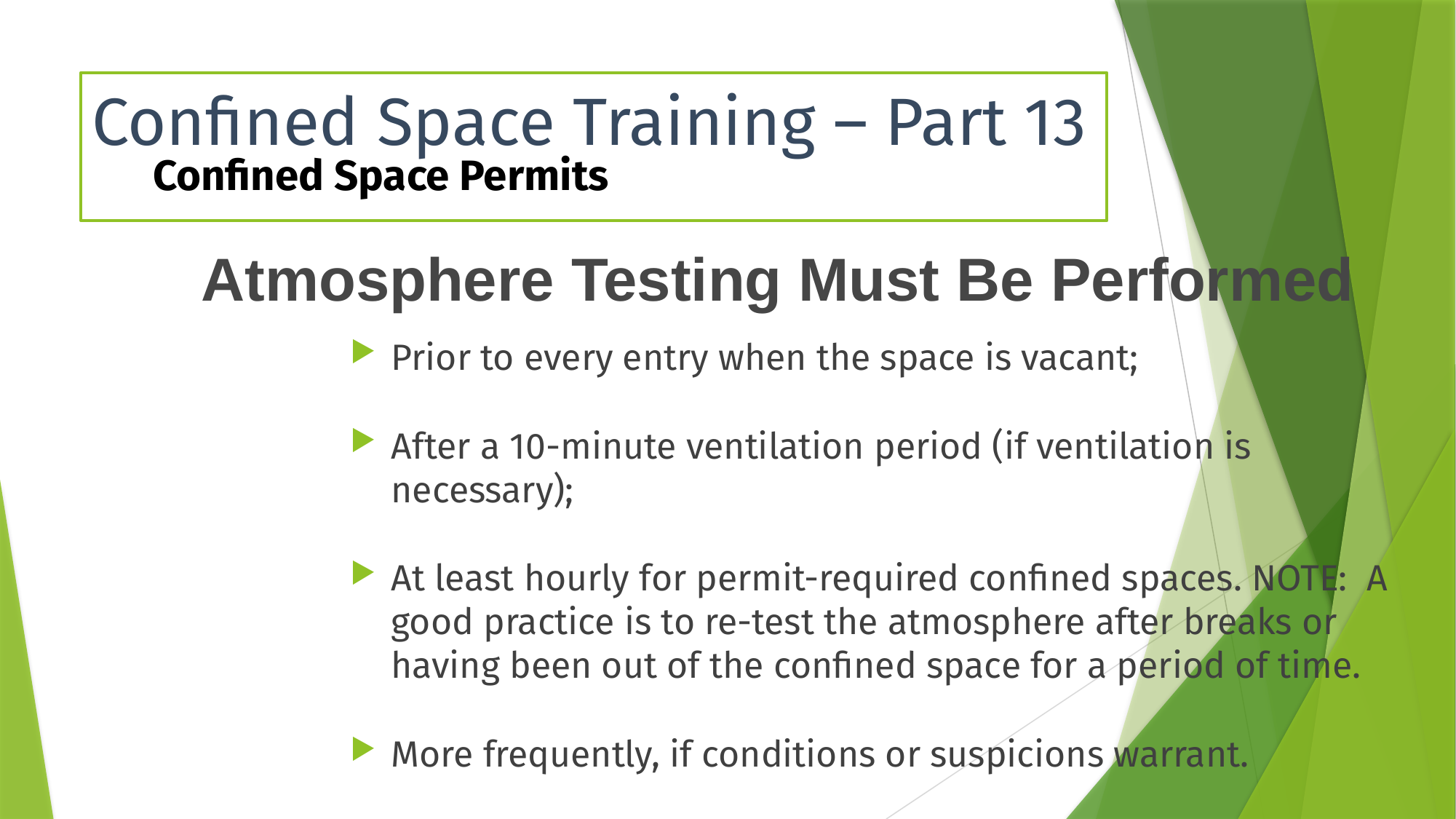

# Confined Space Training – Part 13
Confined Space Permits
Atmosphere Testing Must Be Performed
Prior to every entry when the space is vacant;

After a 10-minute ventilation period (if ventilation is necessary);

At least hourly for permit-required confined spaces. NOTE:  A good practice is to re-test the atmosphere after breaks or having been out of the confined space for a period of time.

More frequently, if conditions or suspicions warrant.